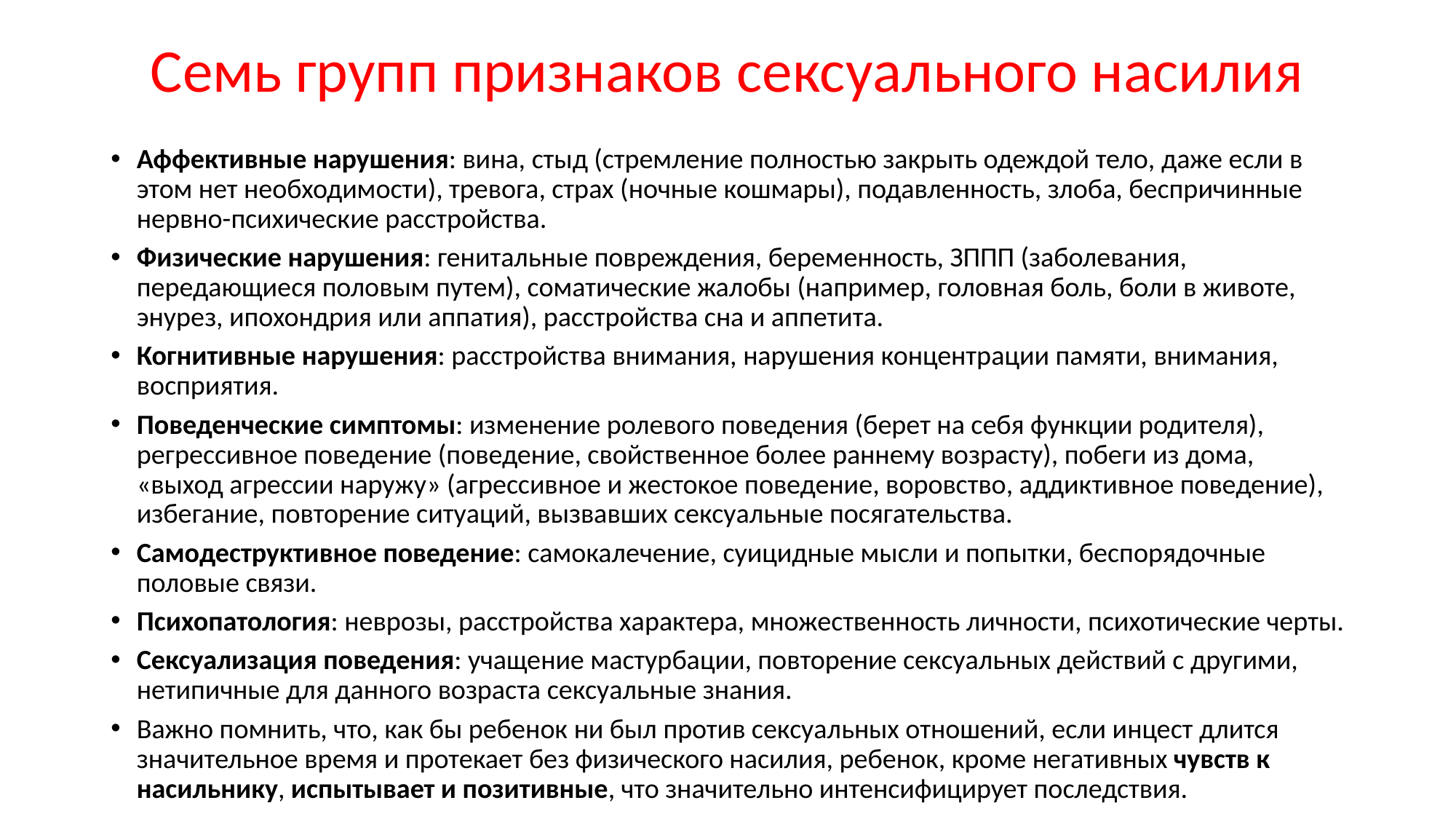

# Семь групп признаков сексуального насилия
Аффективные нарушения: вина, стыд (стремление полностью закрыть одеждой тело, даже если в этом нет необходимости), тревога, страх (ночные кошмары), подавленность, злоба, беспричинные нервно-психические расстройства.
Физические нарушения: генитальные повреждения, беременность, ЗППП (заболевания, передающиеся половым путем), соматические жалобы (например, головная боль, боли в животе, энурез, ипохондрия или аппатия), расстройства сна и аппетита.
Когнитивные нарушения: расстройства внимания, нарушения концентрации памяти, внимания, восприятия.
Поведенческие симптомы: изменение ролевого поведения (берет на себя функции родителя), регрессивное поведение (поведение, свойственное более раннему возрасту), побеги из дома, «выход агрессии наружу» (агрессивное и жестокое поведение, воровство, аддиктивное поведение), избегание, повторение ситуаций, вызвавших сексуальные посягательства.
Самодеструктивное поведение: самокалечение, суицидные мысли и попытки, беспорядочные половые связи.
Психопатология: неврозы, расстройства характера, множественность личности, психотические черты.
Сексуализация поведения: учащение мастурбации, повторение сексуальных действий с другими, нетипичные для данного возраста сексуальные знания.
Важно помнить, что, как бы ребенок ни был против сексуальных отношений, если инцест длится значительное время и протекает без физического насилия, ребенок, кроме негативных чувств к насильнику, испытывает и позитивные, что значительно интенсифицирует последствия.